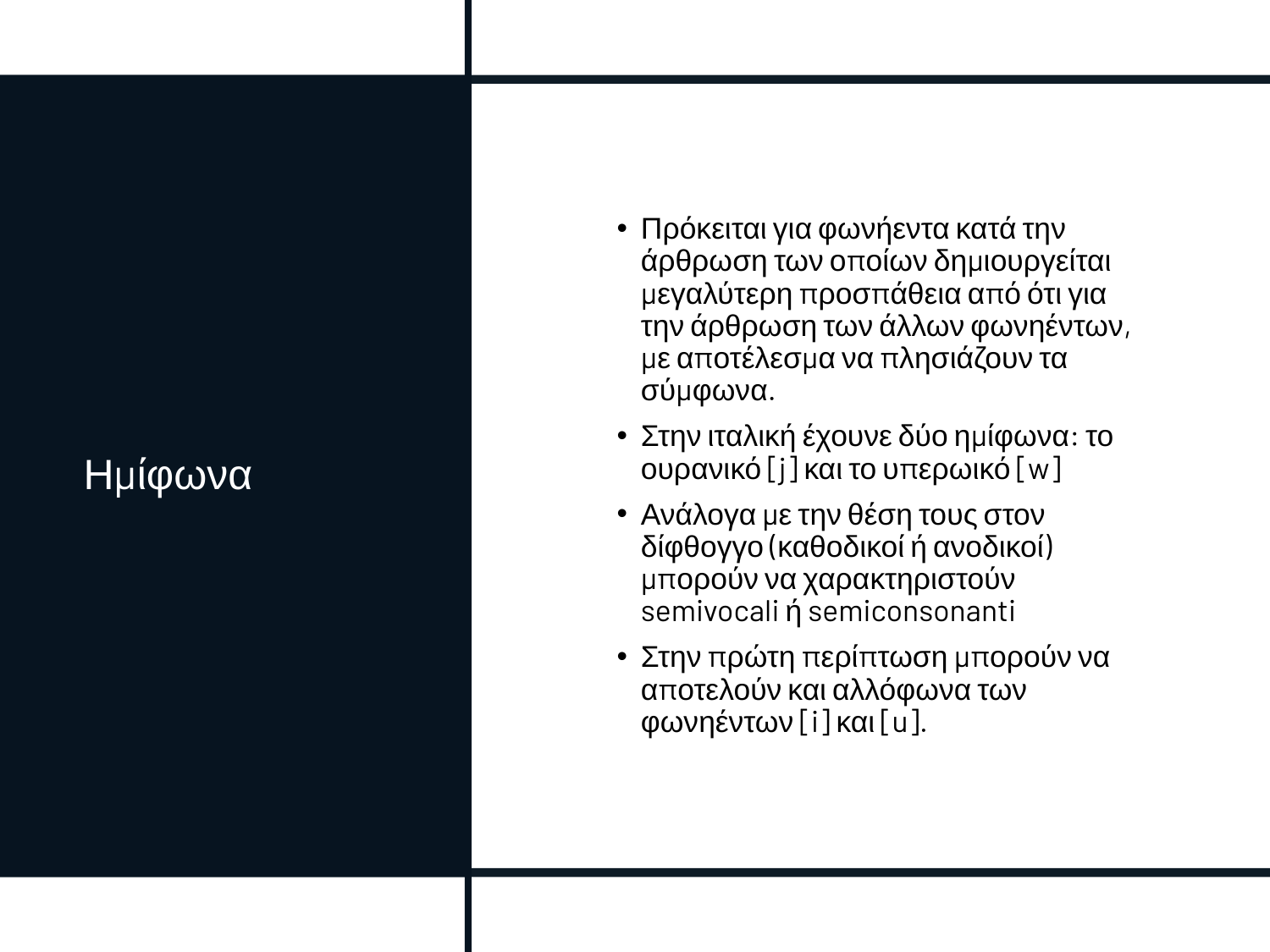

# Ημίφωνα
Πρόκειται για φωνήεντα κατά την άρθρωση των οποίων δημιουργείται μεγαλύτερη προσπάθεια από ότι για την άρθρωση των άλλων φωνηέντων, με αποτέλεσμα να πλησιάζουν τα σύμφωνα.
Στην ιταλική έχουνε δύο ημίφωνα: το ουρανικό [j] και το υπερωικό [w]
Ανάλογα με την θέση τους στον δίφθογγο (καθοδικοί ή ανοδικοί) μπορούν να χαρακτηριστούν semivocali ή semiconsonanti
Στην πρώτη περίπτωση μπορούν να αποτελούν και αλλόφωνα των φωνηέντων [i] και [u].